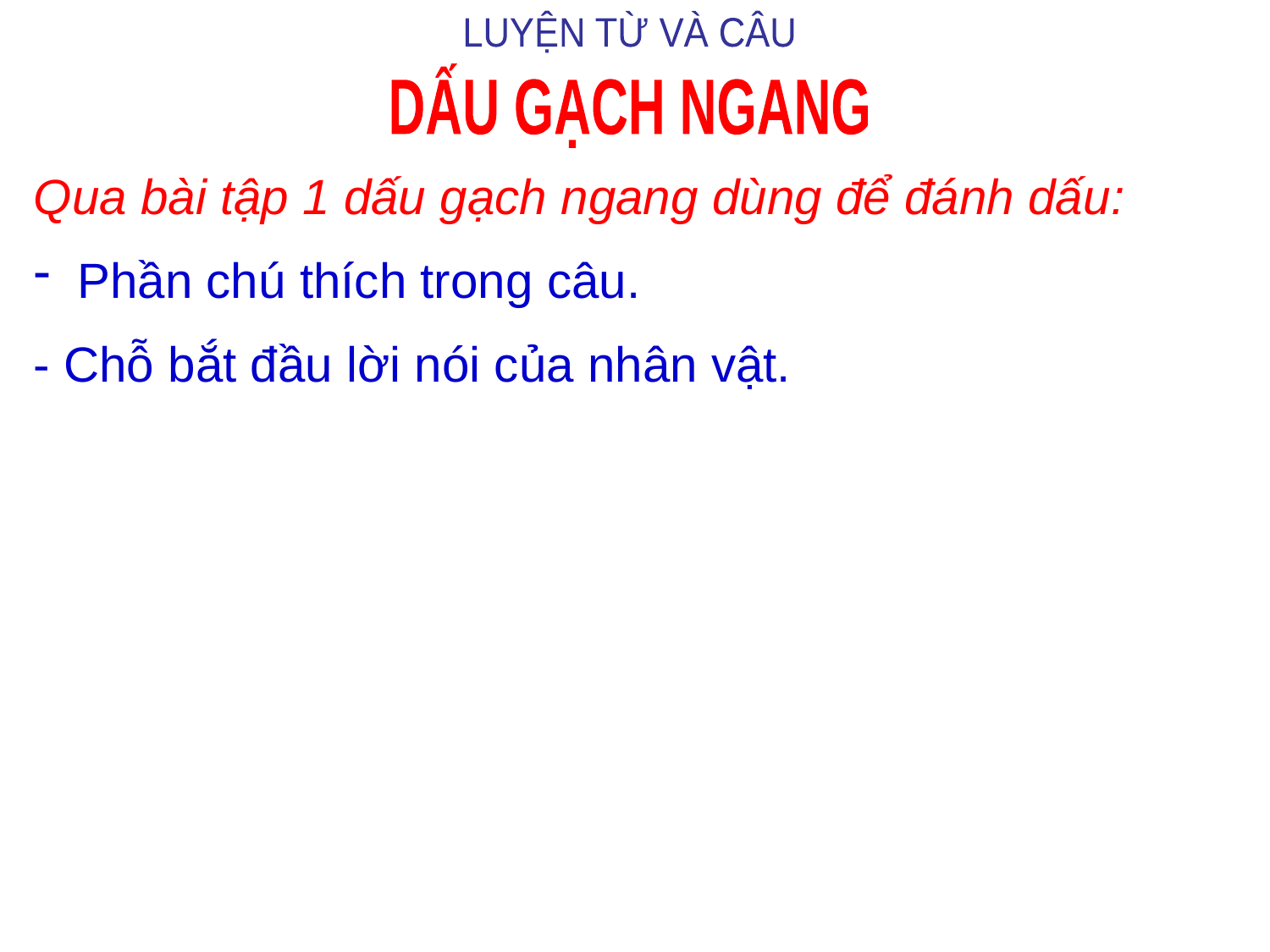

LUYỆN TỪ VÀ CÂU
DẤU GẠCH NGANG
Qua bài tập 1 dấu gạch ngang dùng để đánh dấu:
 Phần chú thích trong câu.
- Chỗ bắt đầu lời nói của nhân vật.